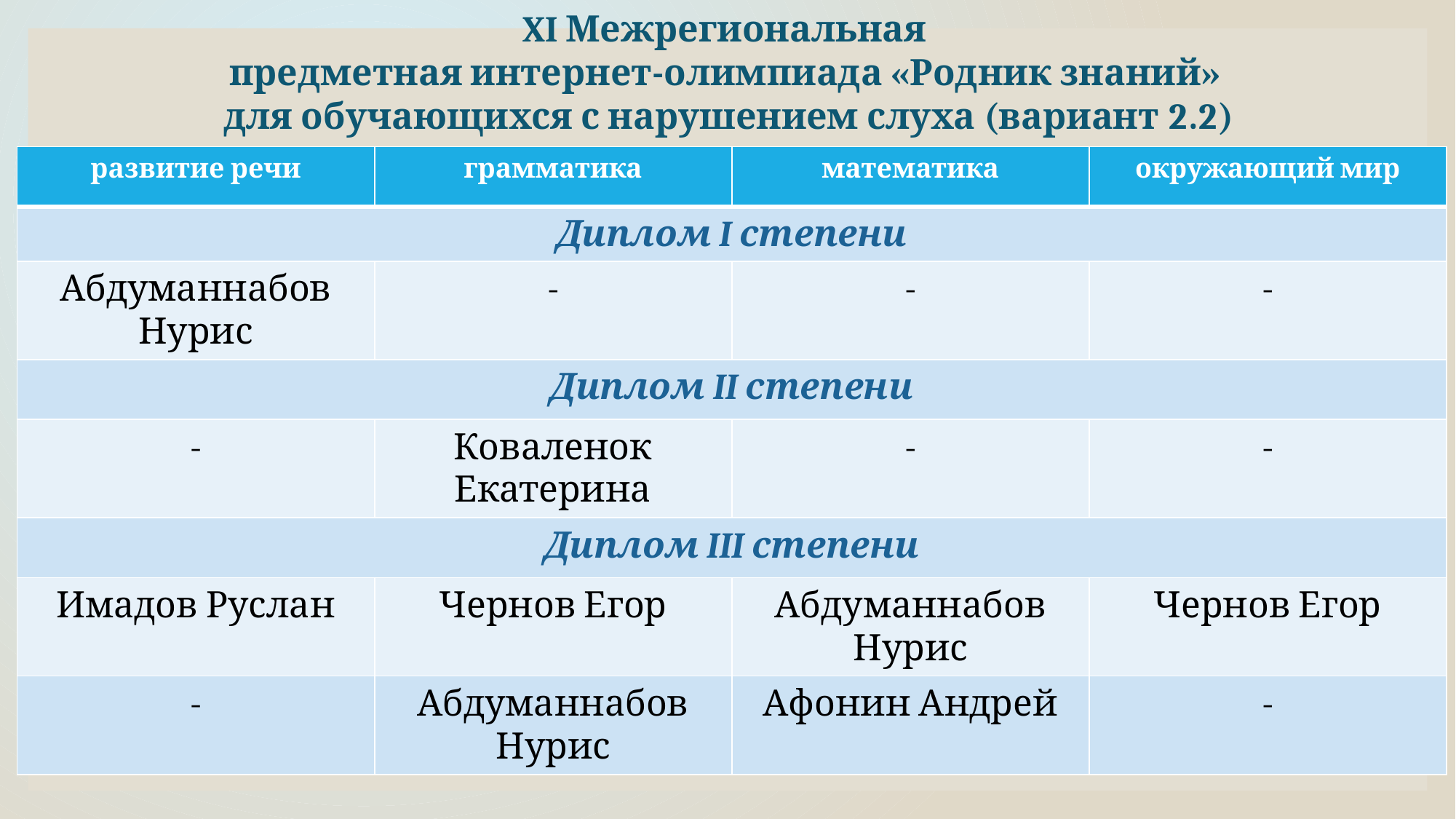

XI Межрегиональная
предметная интернет-олимпиада «Родник знаний»
для обучающихся с нарушением слуха (вариант 2.2)
| развитие речи | грамматика | математика | окружающий мир |
| --- | --- | --- | --- |
| Диплом I степени |  |  |  |
| Абдуманнабов Нурис | - | - | - |
| Диплом II степени |  |  |  |
| - | Коваленок Екатерина | - | - |
| Диплом III степени |  |  |  |
| Имадов Руслан | Чернов Егор | Абдуманнабов Нурис | Чернов Егор |
| - | Абдуманнабов Нурис | Афонин Андрей | - |